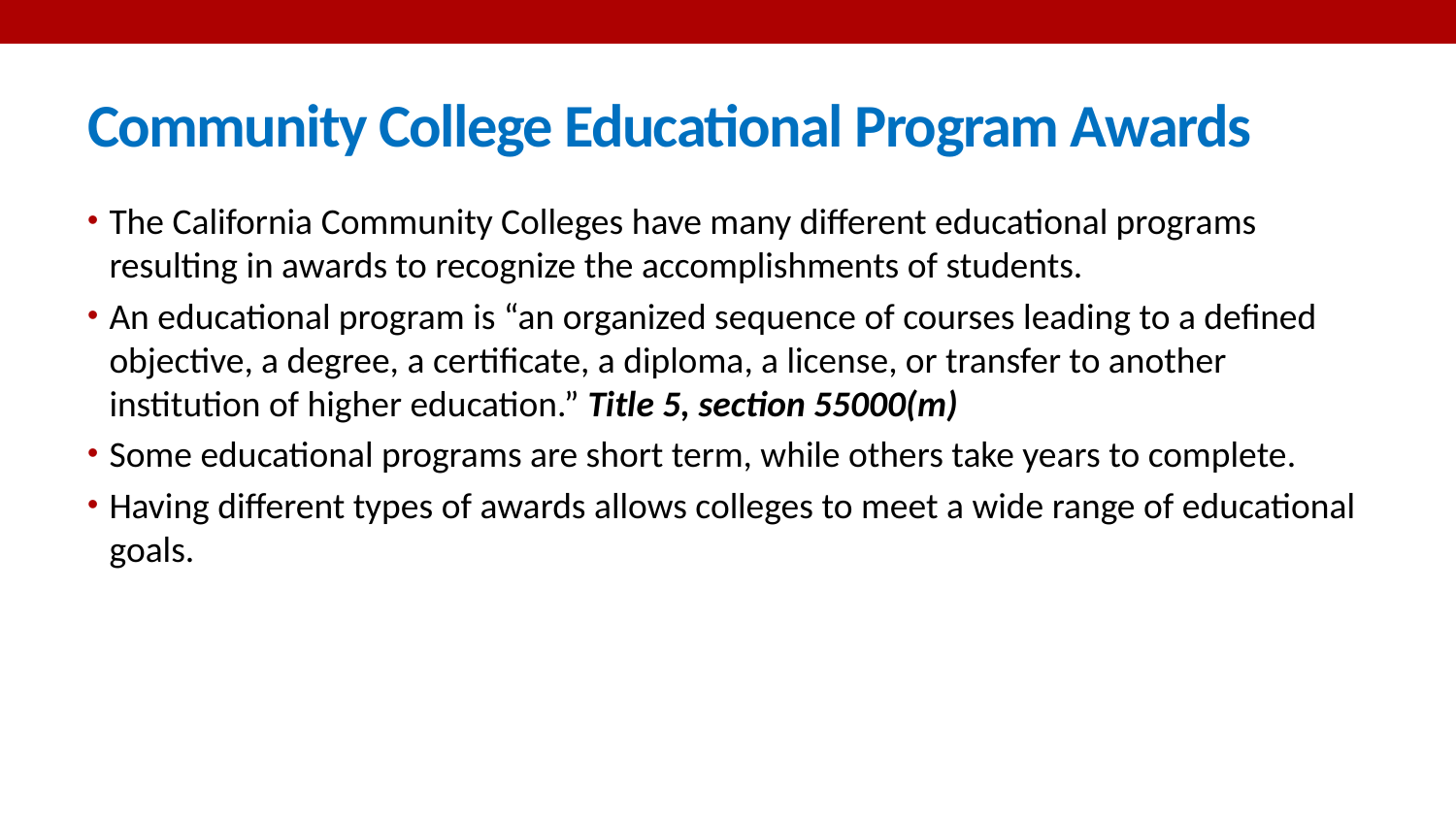

# Community College Educational Program Awards
The California Community Colleges have many different educational programs resulting in awards to recognize the accomplishments of students.
An educational program is “an organized sequence of courses leading to a defined objective, a degree, a certificate, a diploma, a license, or transfer to another institution of higher education.” Title 5, section 55000(m)
Some educational programs are short term, while others take years to complete.
Having different types of awards allows colleges to meet a wide range of educational goals.